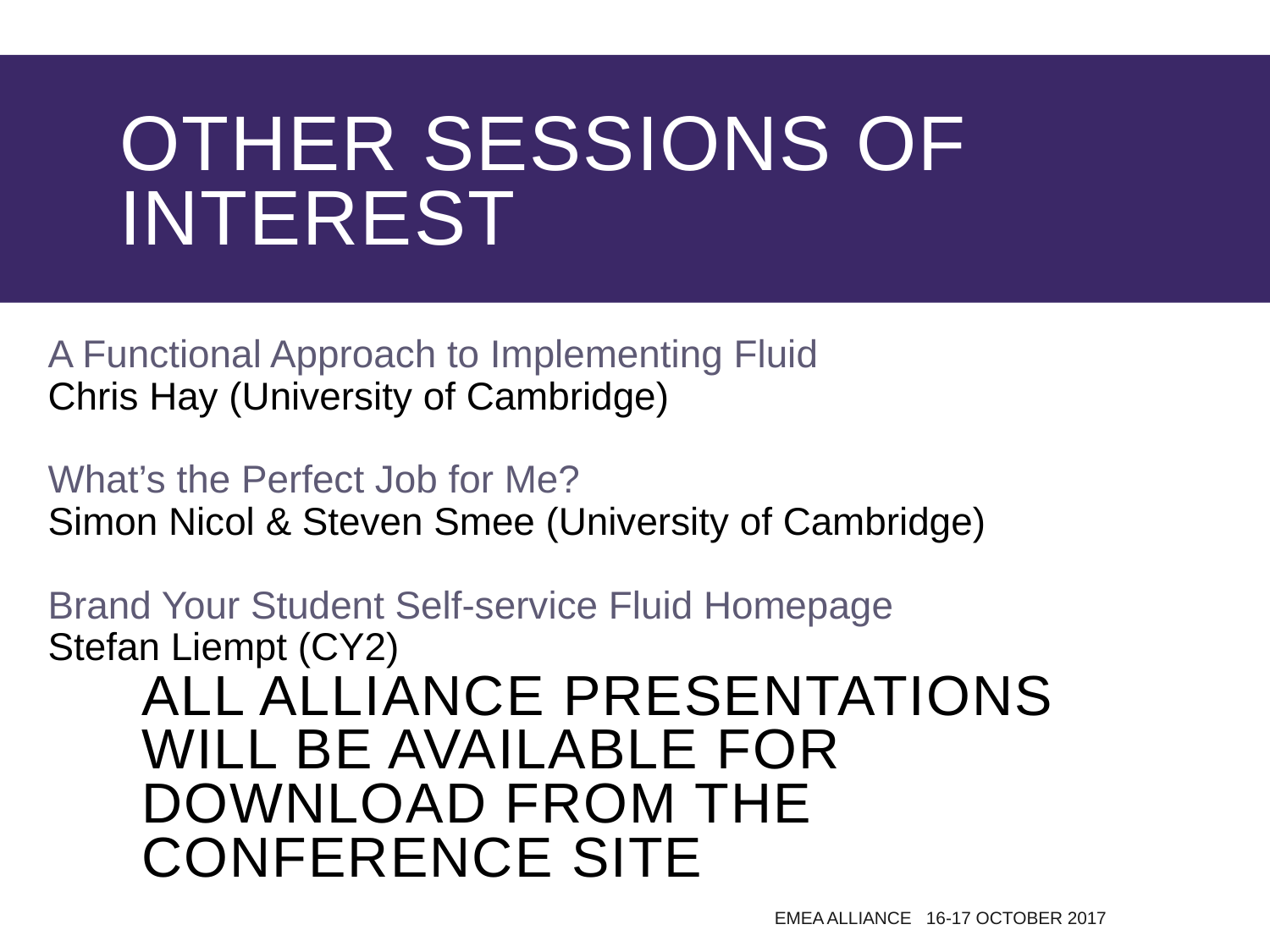

# OTHER SESSIONS OF INTEREST
A Functional Approach to Implementing Fluid
Chris Hay (University of Cambridge)

What’s the Perfect Job for Me?
Simon Nicol & Steven Smee (University of Cambridge)

Brand Your Student Self-service Fluid Homepage
Stefan Liempt (CY2)
all Alliance presentations will be available for download from the Conference Site
EMEA Alliance   16-17 October 2017